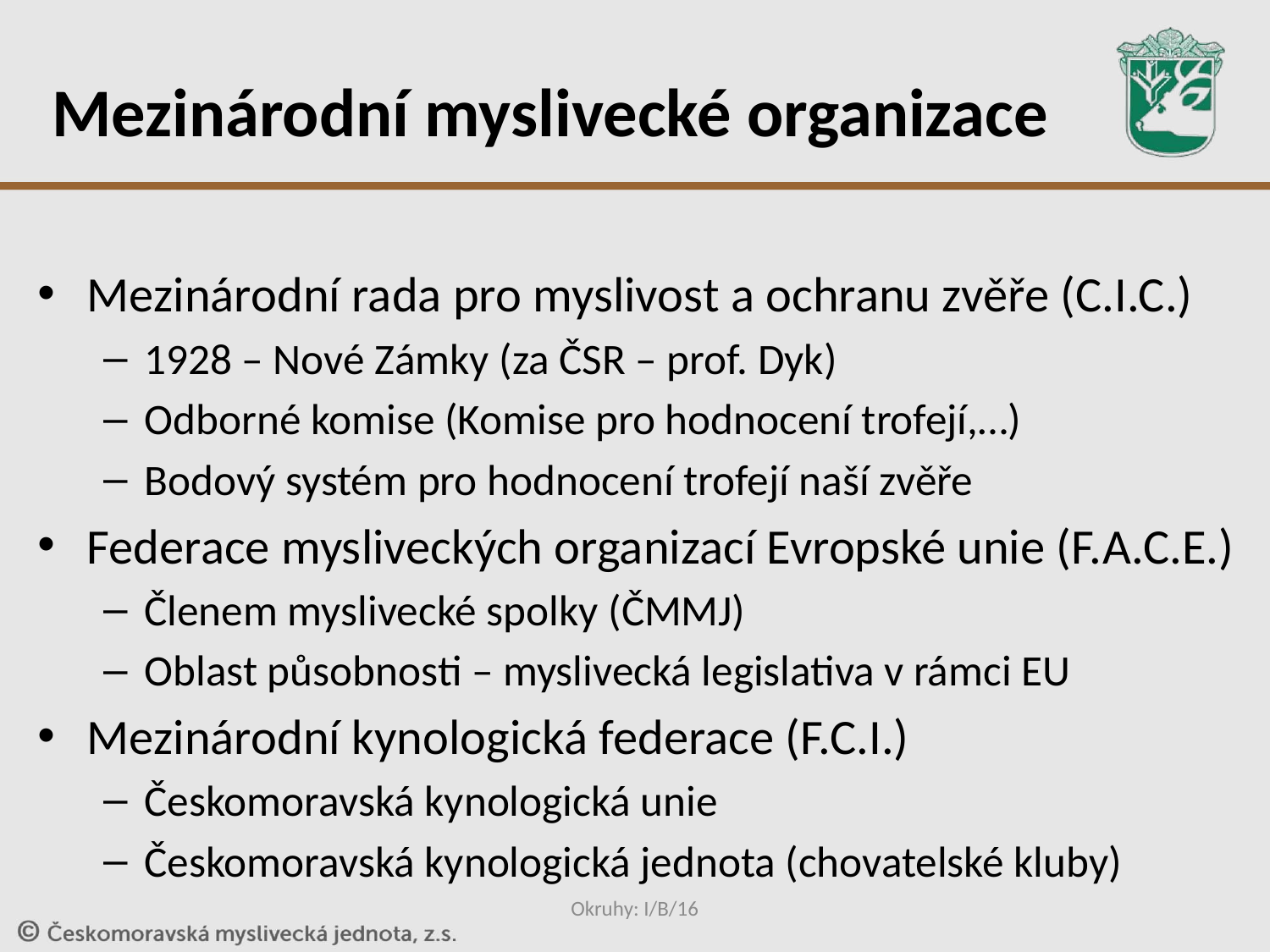

# Mezinárodní myslivecké organizace
Mezinárodní rada pro myslivost a ochranu zvěře (C.I.C.)
1928 – Nové Zámky (za ČSR – prof. Dyk)
Odborné komise (Komise pro hodnocení trofejí,…)
Bodový systém pro hodnocení trofejí naší zvěře
Federace mysliveckých organizací Evropské unie (F.A.C.E.)
Členem myslivecké spolky (ČMMJ)
Oblast působnosti – myslivecká legislativa v rámci EU
Mezinárodní kynologická federace (F.C.I.)
Českomoravská kynologická unie
Českomoravská kynologická jednota (chovatelské kluby)
Okruhy: I/B/16